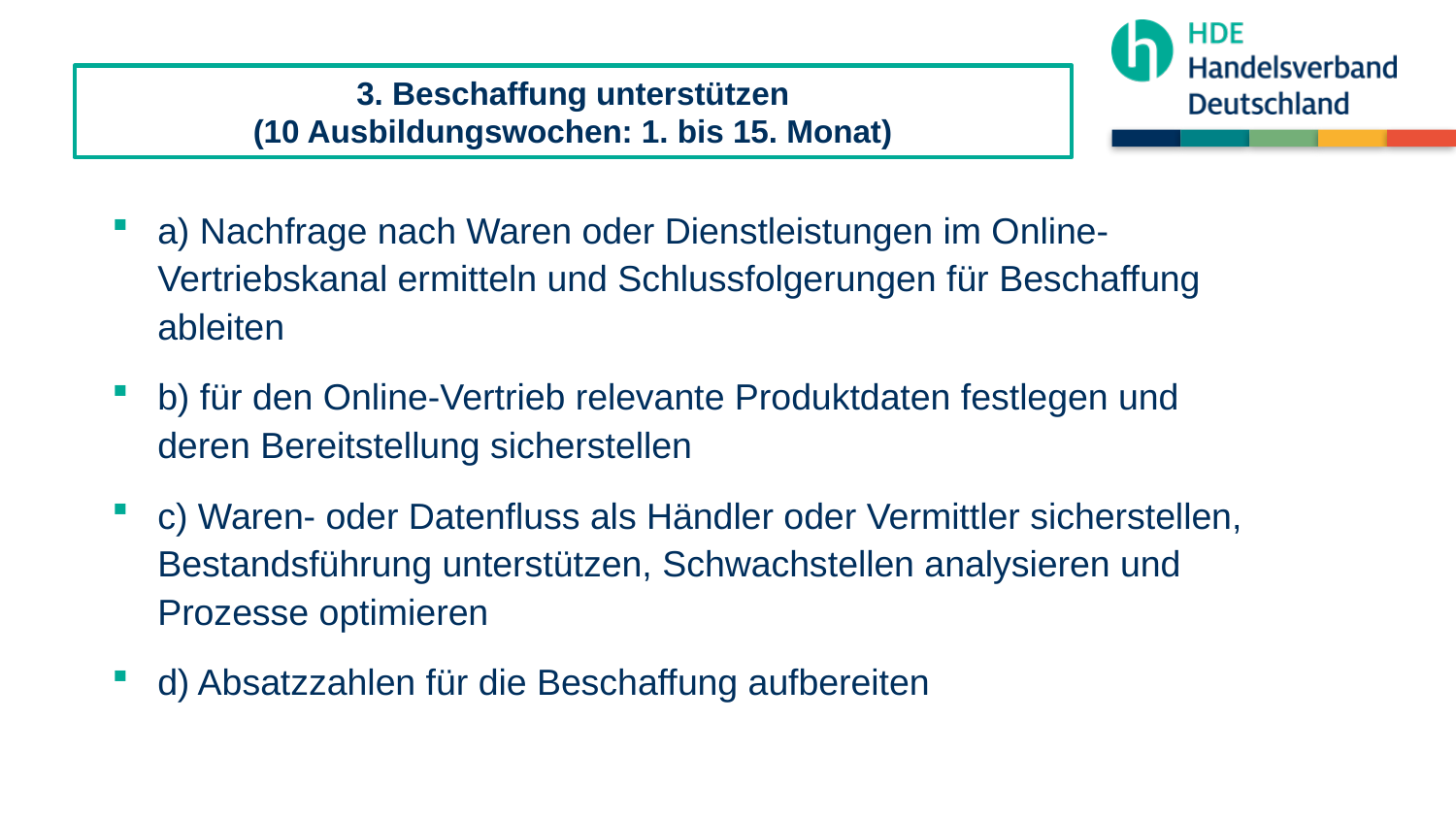

3. Beschaffung unterstützen
(10 Ausbildungswochen: 1. bis 15. Monat)
a) Nachfrage nach Waren oder Dienstleistungen im Online-Vertriebskanal ermitteln und Schlussfolgerungen für Beschaffung ableiten

b) für den Online-Vertrieb relevante Produktdaten festlegen und deren Bereitstellung sicherstellen

c) Waren- oder Datenfluss als Händler oder Vermittler sicherstellen, Bestandsführung unterstützen, Schwachstellen analysieren und Prozesse optimieren

d) Absatzzahlen für die Beschaffung aufbereiten